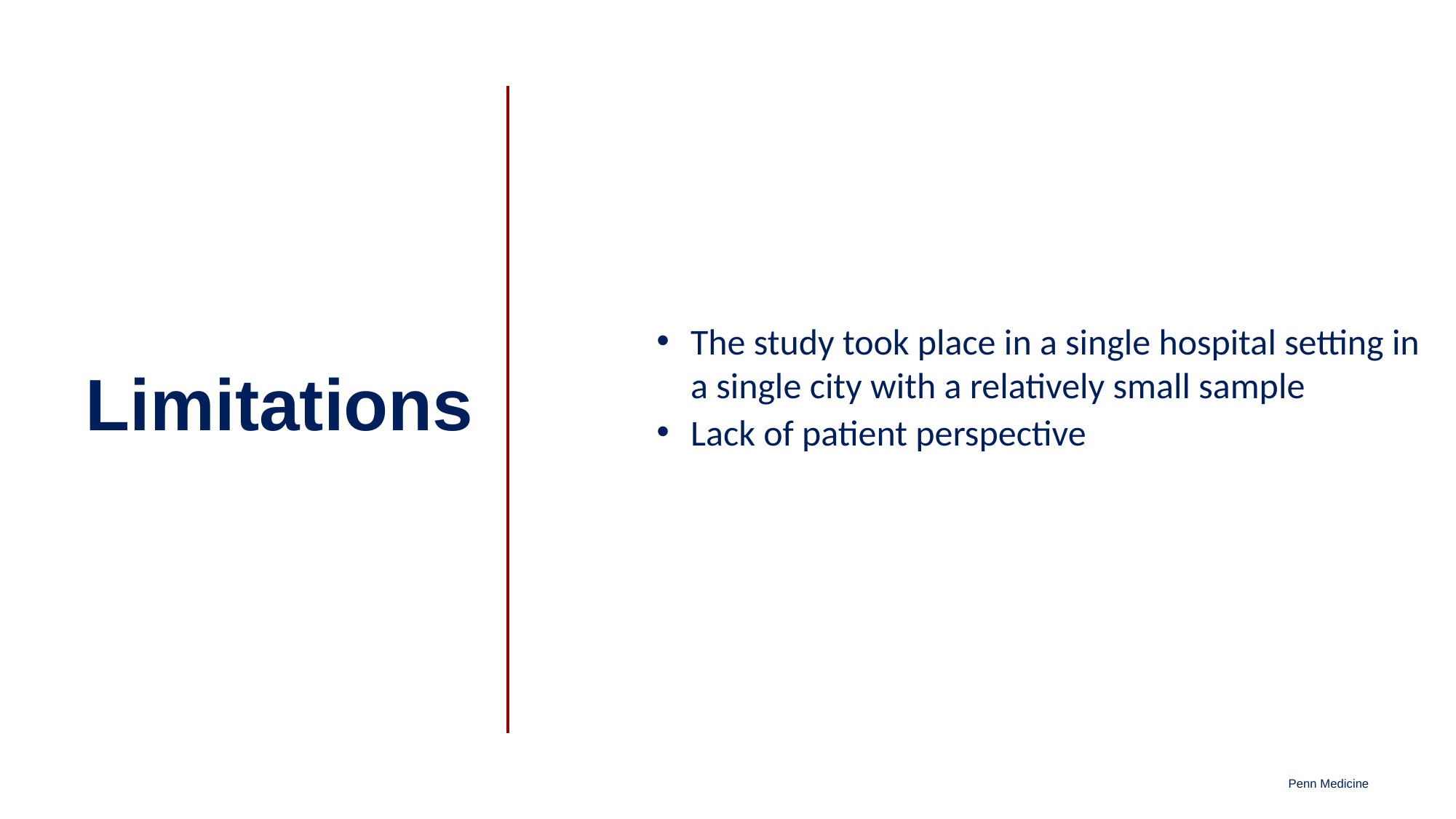

# Limitations

The study took place in a single hospital setting in a single city with a relatively small sample
Lack of patient perspective